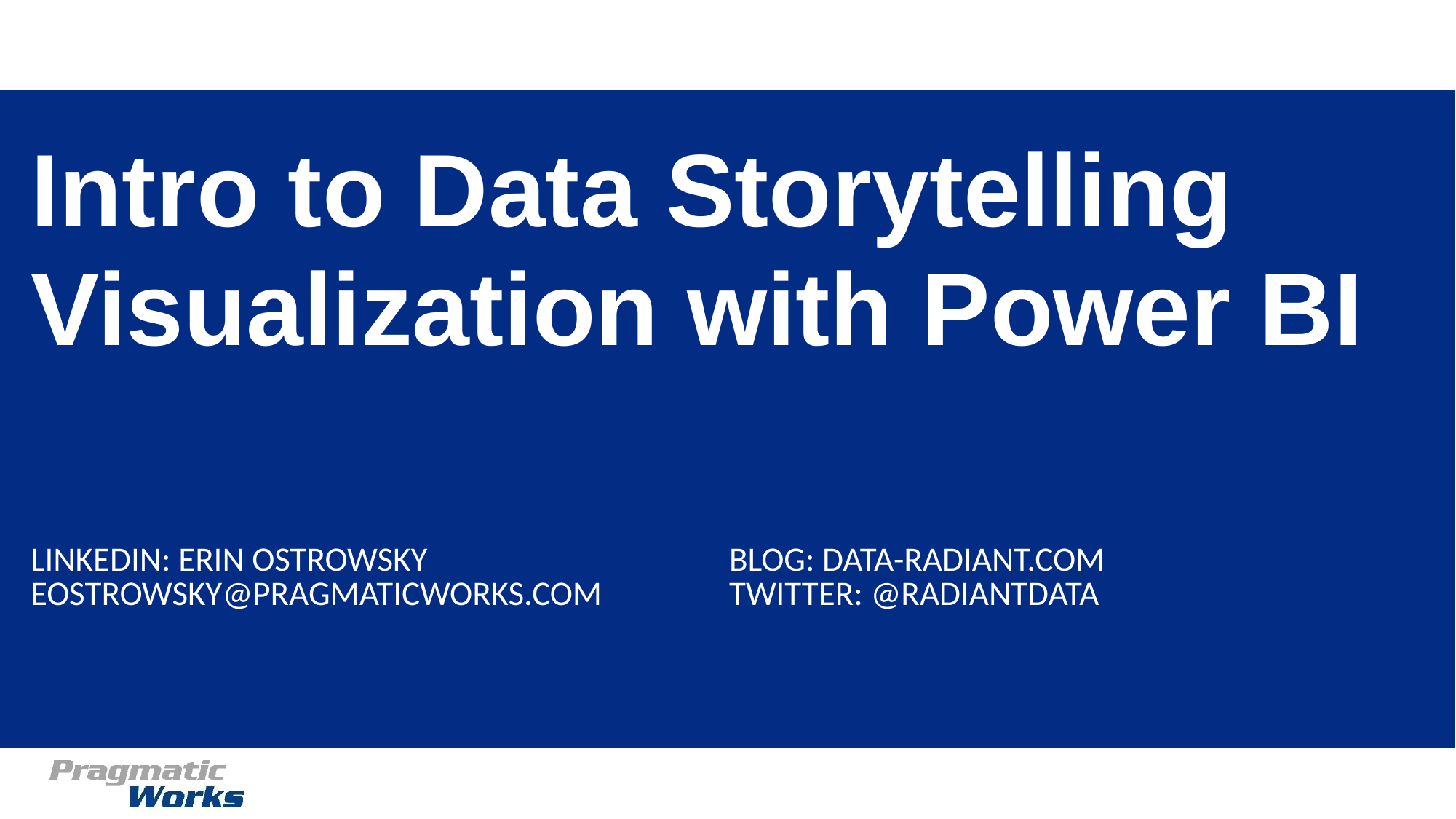

Intro to Data Storytelling
Visualization with Power BI
LinkedIn: Erin Ostrowsky
eostrowsky@pragmaticworks.com

Blog: Data-radiant.com
Twitter: @RadiantData